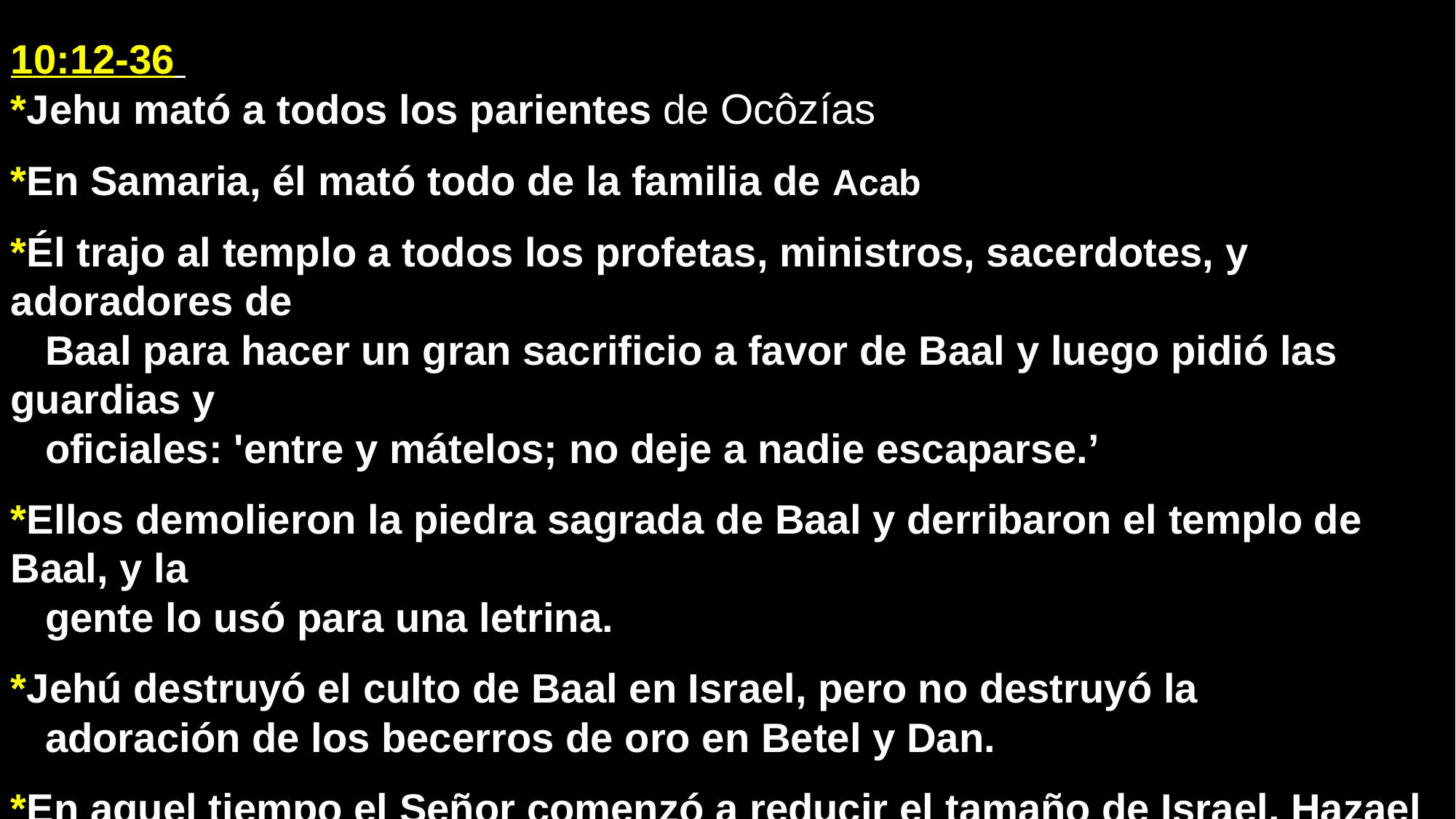

10:12-36
*Jehu mató a todos los parientes de Ocôzías

*En Samaria, él mató todo de la familia de Acab

*Él trajo al templo a todos los profetas, ministros, sacerdotes, y adoradores de
   Baal para hacer un gran sacrificio a favor de Baal y luego pidió las guardias y
   oficiales: 'entre y mátelos; no deje a nadie escaparse.’

*Ellos demolieron la piedra sagrada de Baal y derribaron el templo de Baal, y la
   gente lo usó para una letrina.

*Jehú destruyó el culto de Baal en Israel, pero no destruyó la
   adoración de los becerros de oro en Betel y Dan.

*En aquel tiempo el Señor comenzó a reducir el tamaño de Israel. Hazael dominó a los israelitas en su territorio al este del Jordán (la región de Gad, Rubén, y Manasés)

*Jehú murió y fue sepultado en Samaria... Joacaz su hijo lo reemplazó